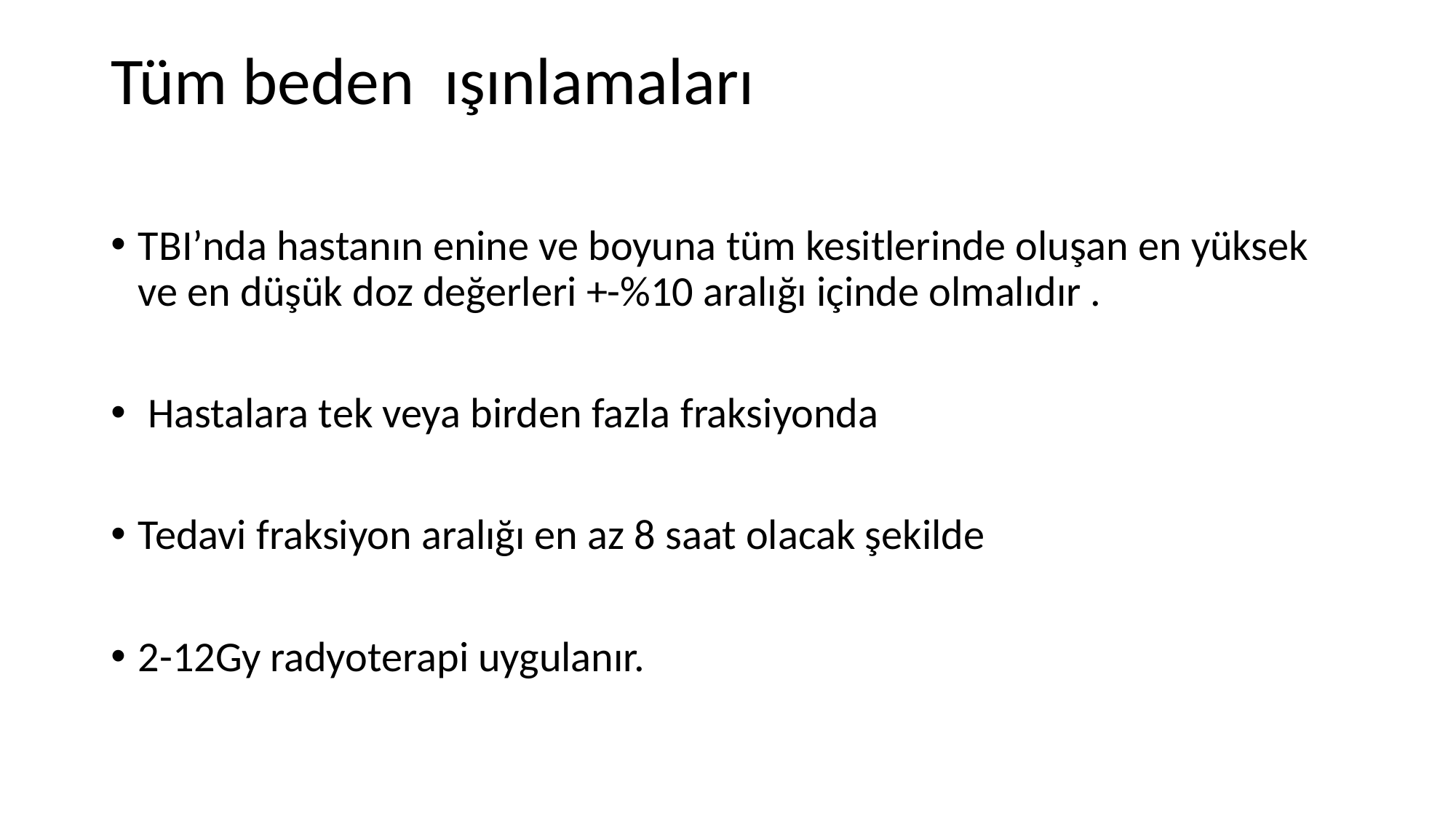

# Tüm beden  ışınlamaları
TBI’nda hastanın enine ve boyuna tüm kesitlerinde oluşan en yüksek ve en düşük doz değerleri +-%10 aralığı içinde olmalıdır .

 Hastalara tek veya birden fazla fraksiyonda

Tedavi fraksiyon aralığı en az 8 saat olacak şekilde

2-12Gy radyoterapi uygulanır.